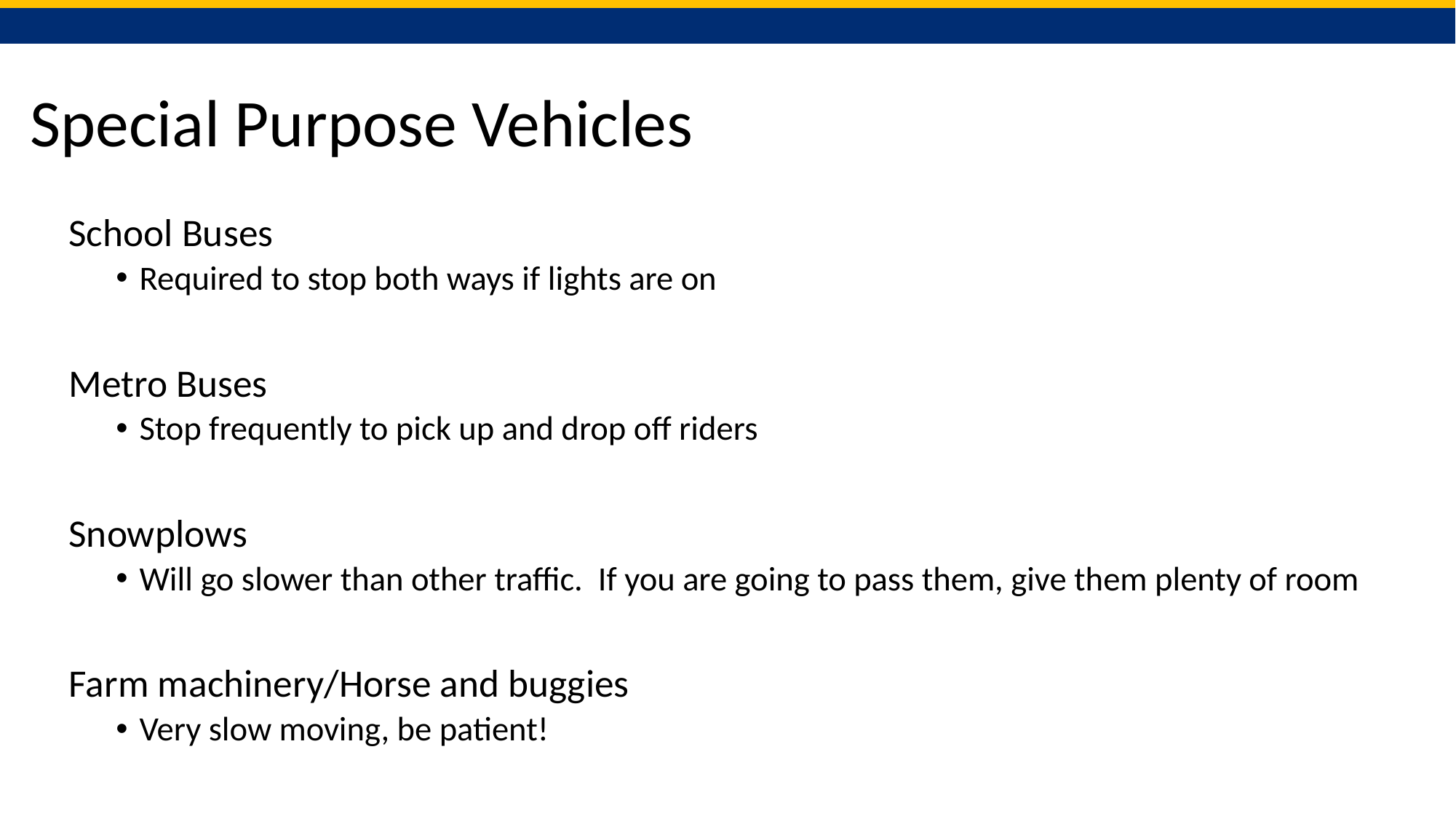

# Special Purpose Vehicles
School Buses
Required to stop both ways if lights are on

Metro Buses
Stop frequently to pick up and drop off riders

Snowplows
Will go slower than other traffic.  If you are going to pass them, give them plenty of room

Farm machinery/Horse and buggies
Very slow moving, be patient!